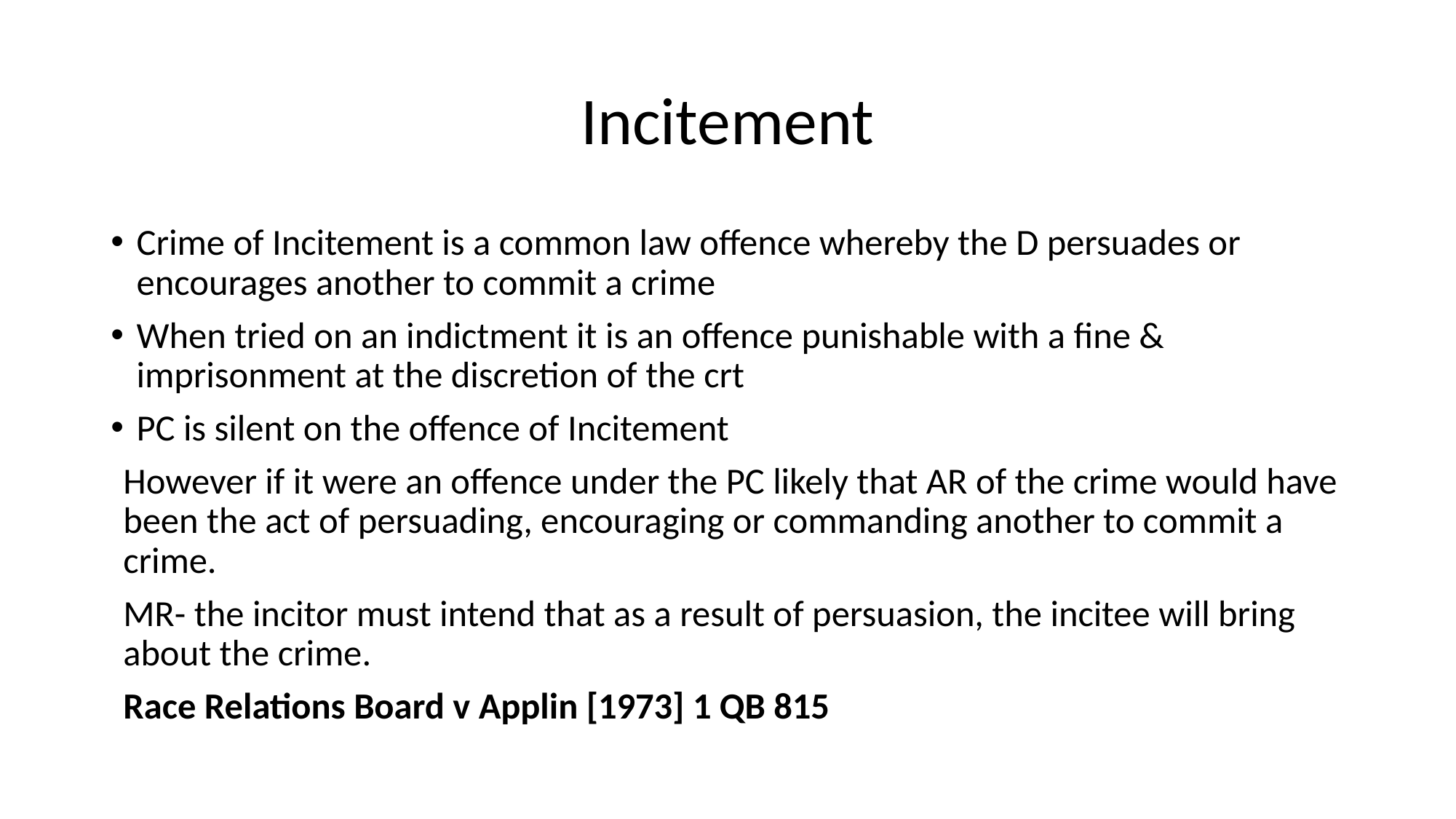

# Incitement
Crime of Incitement is a common law offence whereby the D persuades or encourages another to commit a crime
When tried on an indictment it is an offence punishable with a fine & imprisonment at the discretion of the crt
PC is silent on the offence of Incitement
However if it were an offence under the PC likely that AR of the crime would have been the act of persuading, encouraging or commanding another to commit a crime.
MR- the incitor must intend that as a result of persuasion, the incitee will bring about the crime.
Race Relations Board v Applin [1973] 1 QB 815